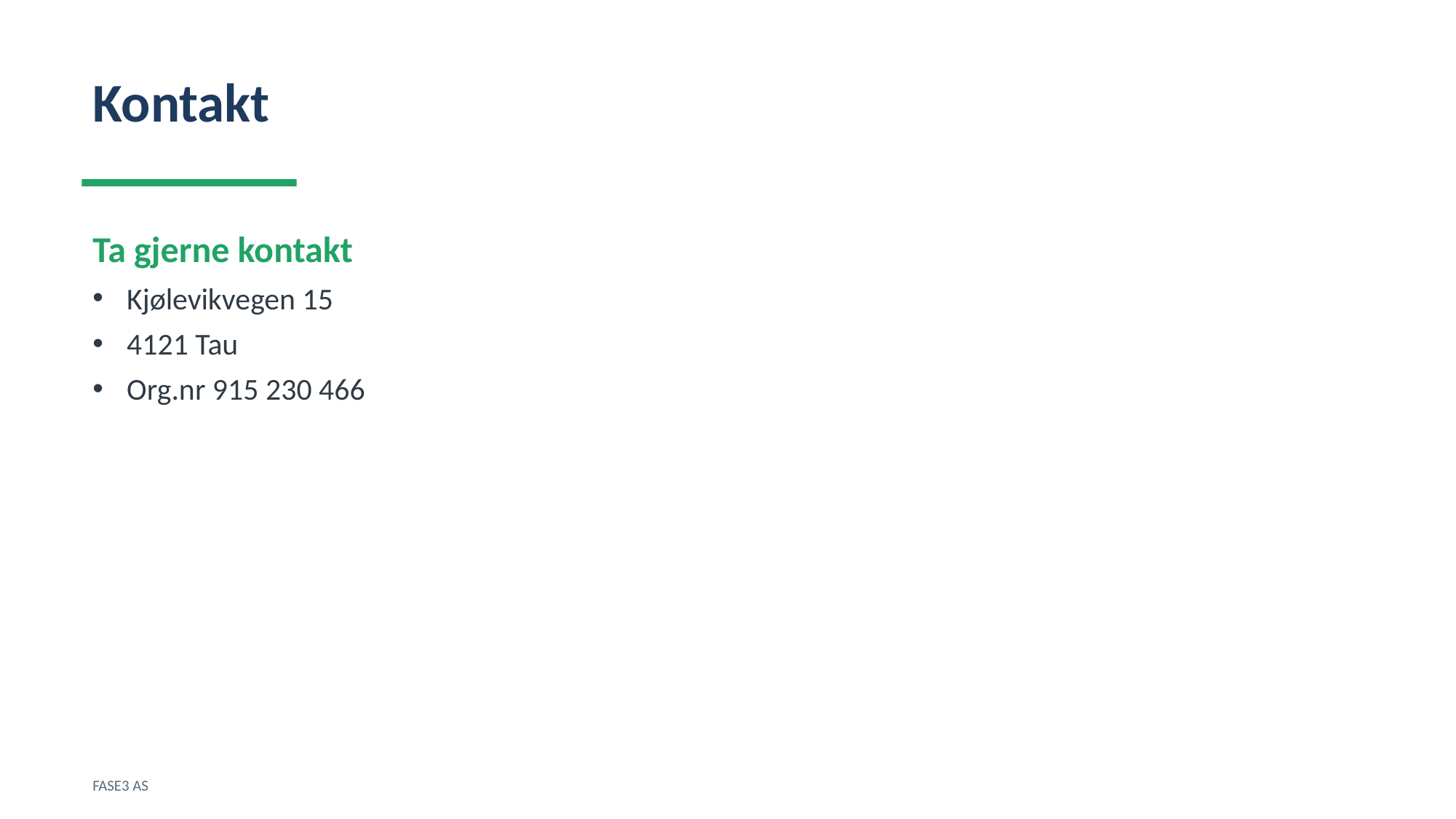

Kontakt

Ta gjerne kontakt
Kjølevikvegen 15
4121 Tau
Org.nr 915 230 466
FASE3 AS